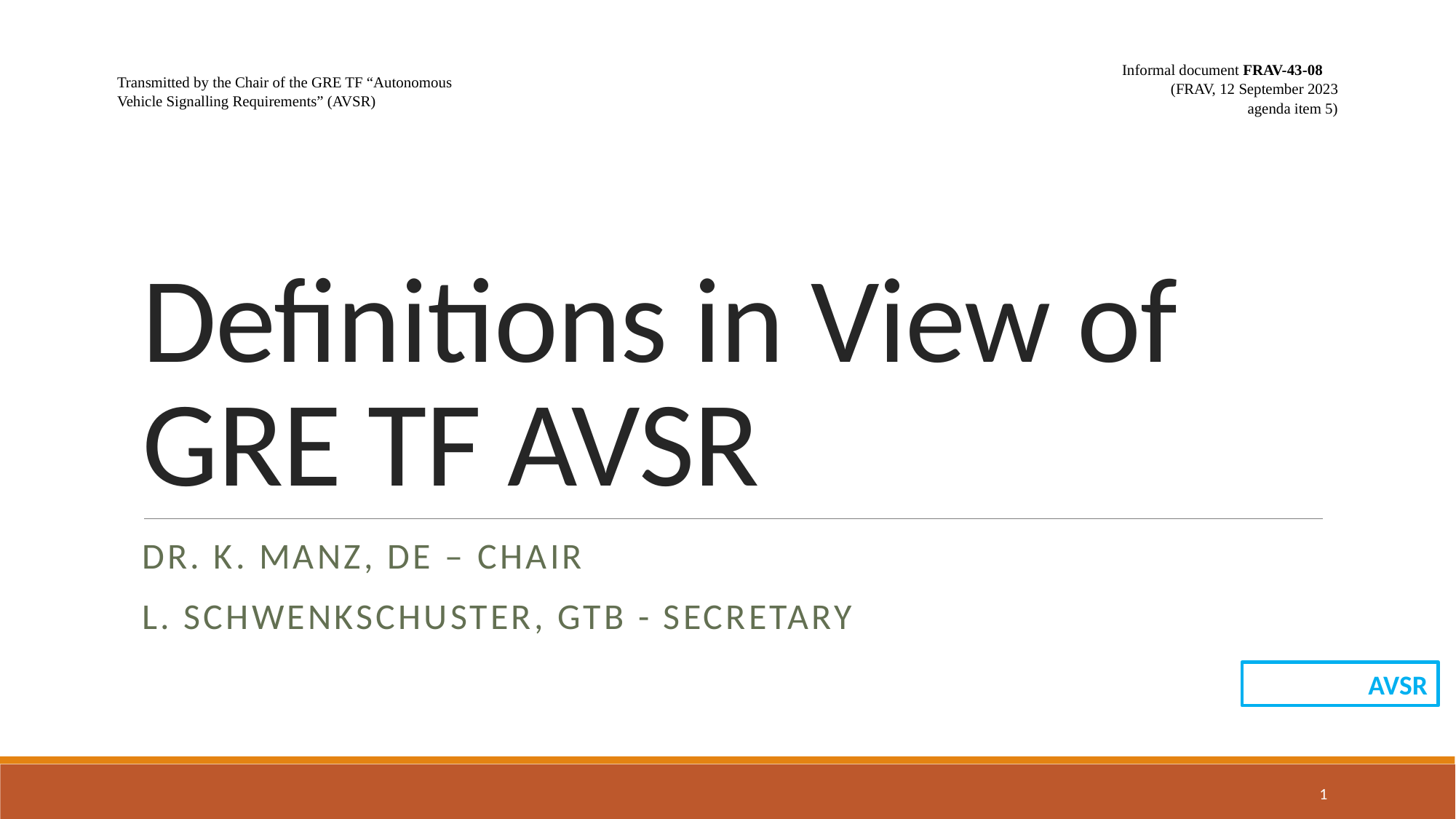

| Transmitted by the Chair of the GRE TF “Autonomous Vehicle Signalling Requirements” (AVSR) | Informal document FRAV-43-08 (FRAV, 12 September 2023 agenda item 5) |
| --- | --- |
# Definitions in View of GRE TF AVSR
Dr. K. Manz, DE – Chair
L. Schwenkschuster, GTB - Secretary
AVSR
1